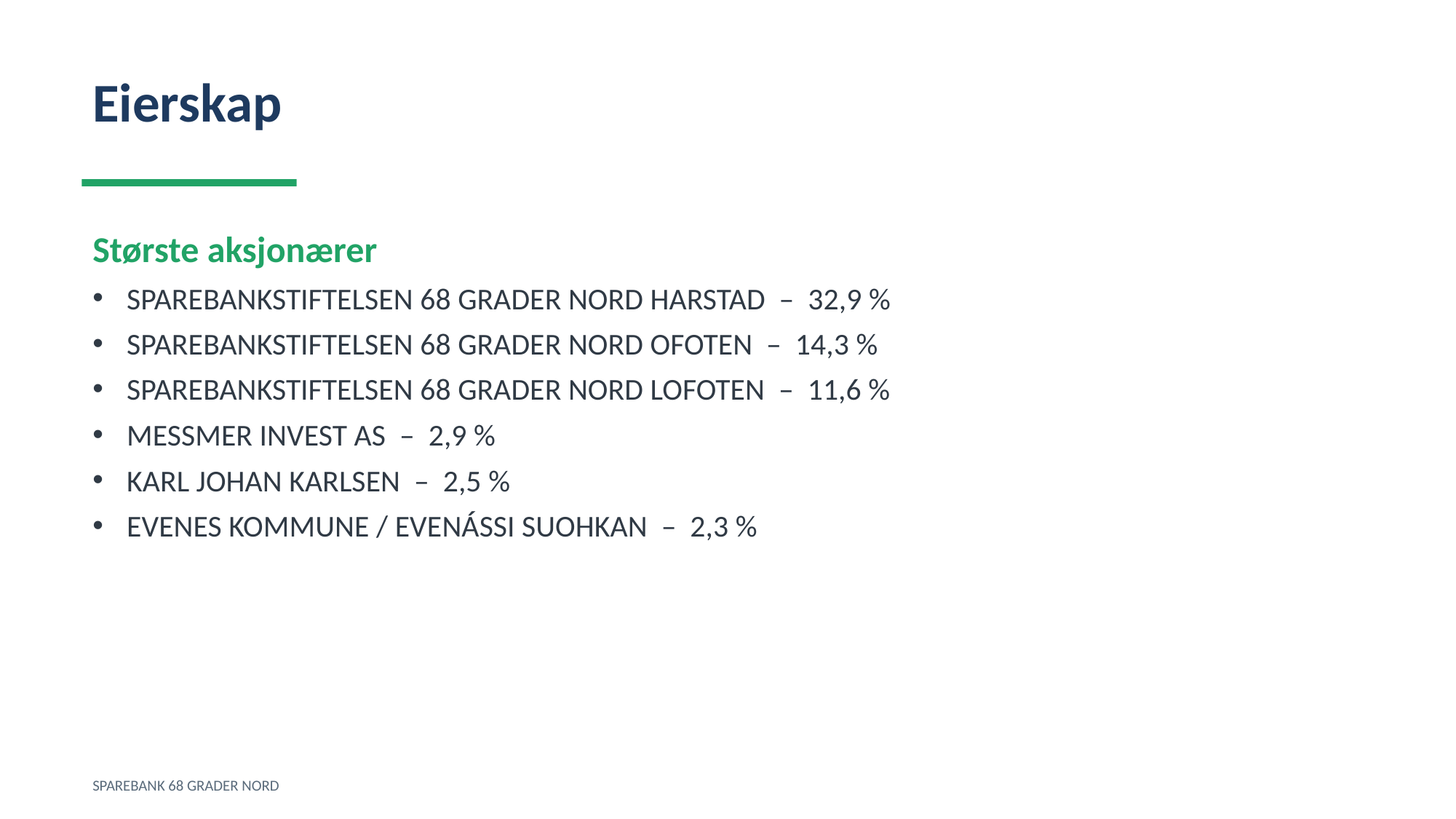

Eierskap

Største aksjonærer
SPAREBANKSTIFTELSEN 68 GRADER NORD HARSTAD  –  32,9 %
SPAREBANKSTIFTELSEN 68 GRADER NORD OFOTEN  –  14,3 %
SPAREBANKSTIFTELSEN 68 GRADER NORD LOFOTEN  –  11,6 %
MESSMER INVEST AS  –  2,9 %
KARL JOHAN KARLSEN  –  2,5 %
EVENES KOMMUNE / EVENÁSSI SUOHKAN  –  2,3 %
SPAREBANK 68 GRADER NORD